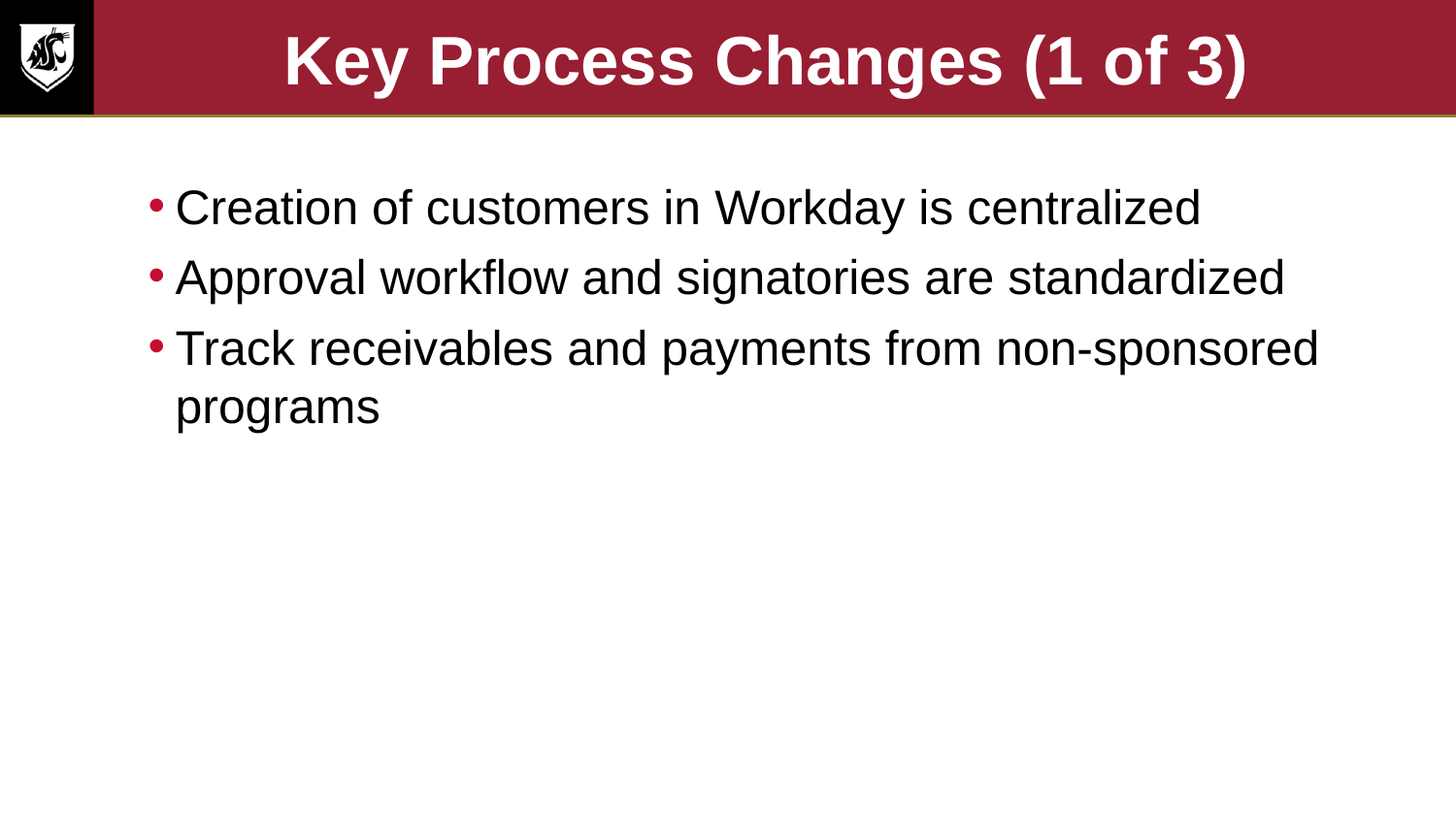

# Key Process Changes (1 of 3)
Creation of customers in Workday is centralized
Approval workflow and signatories are standardized
Track receivables and payments from non-sponsored programs